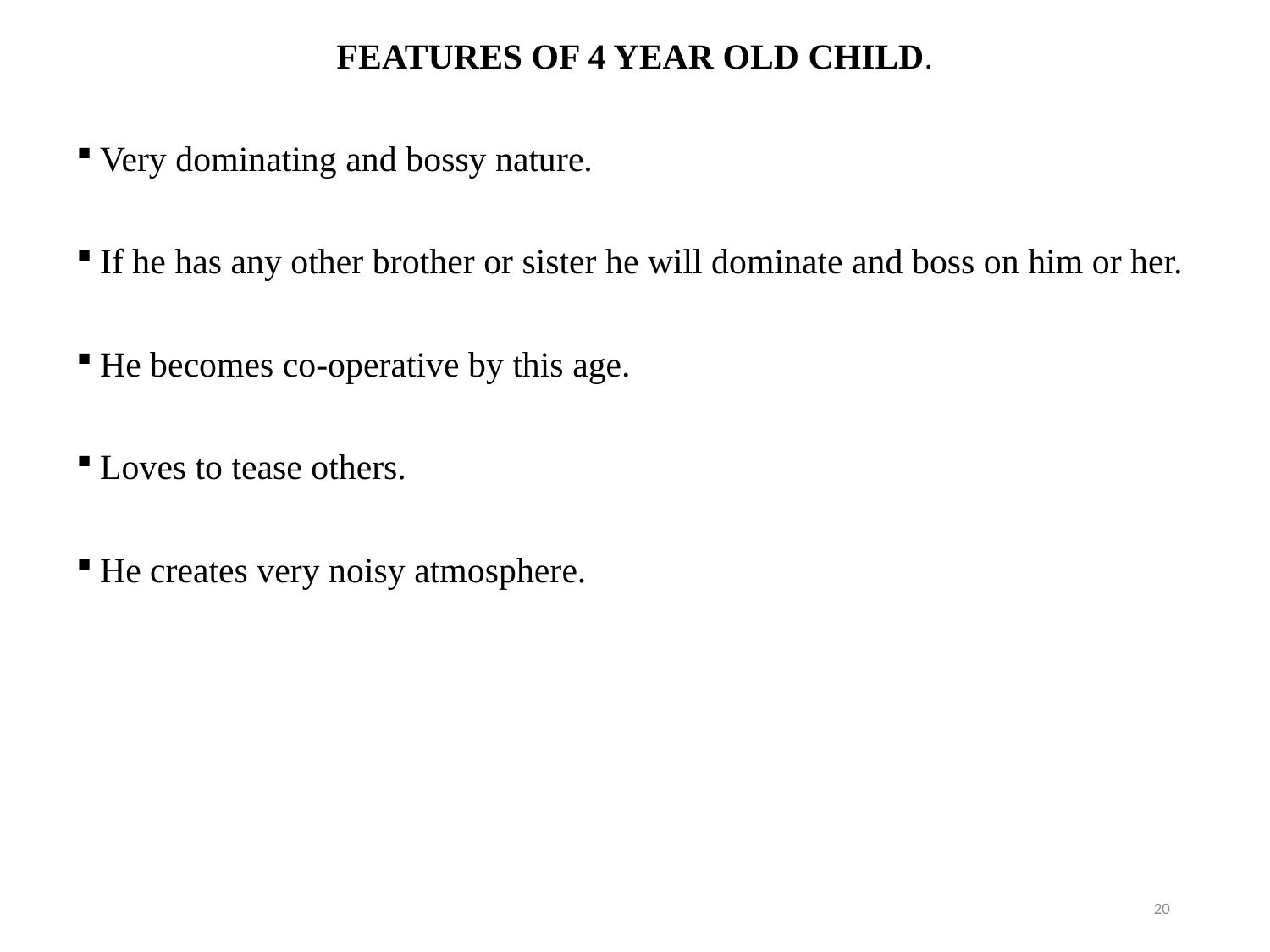

FEATURES OF 4 YEAR OLD CHILD.

Very dominating and bossy nature.

If he has any other brother or sister he will dominate and boss on him or her.

He becomes co-operative by this age.

Loves to tease others.

He creates very noisy atmosphere.
20